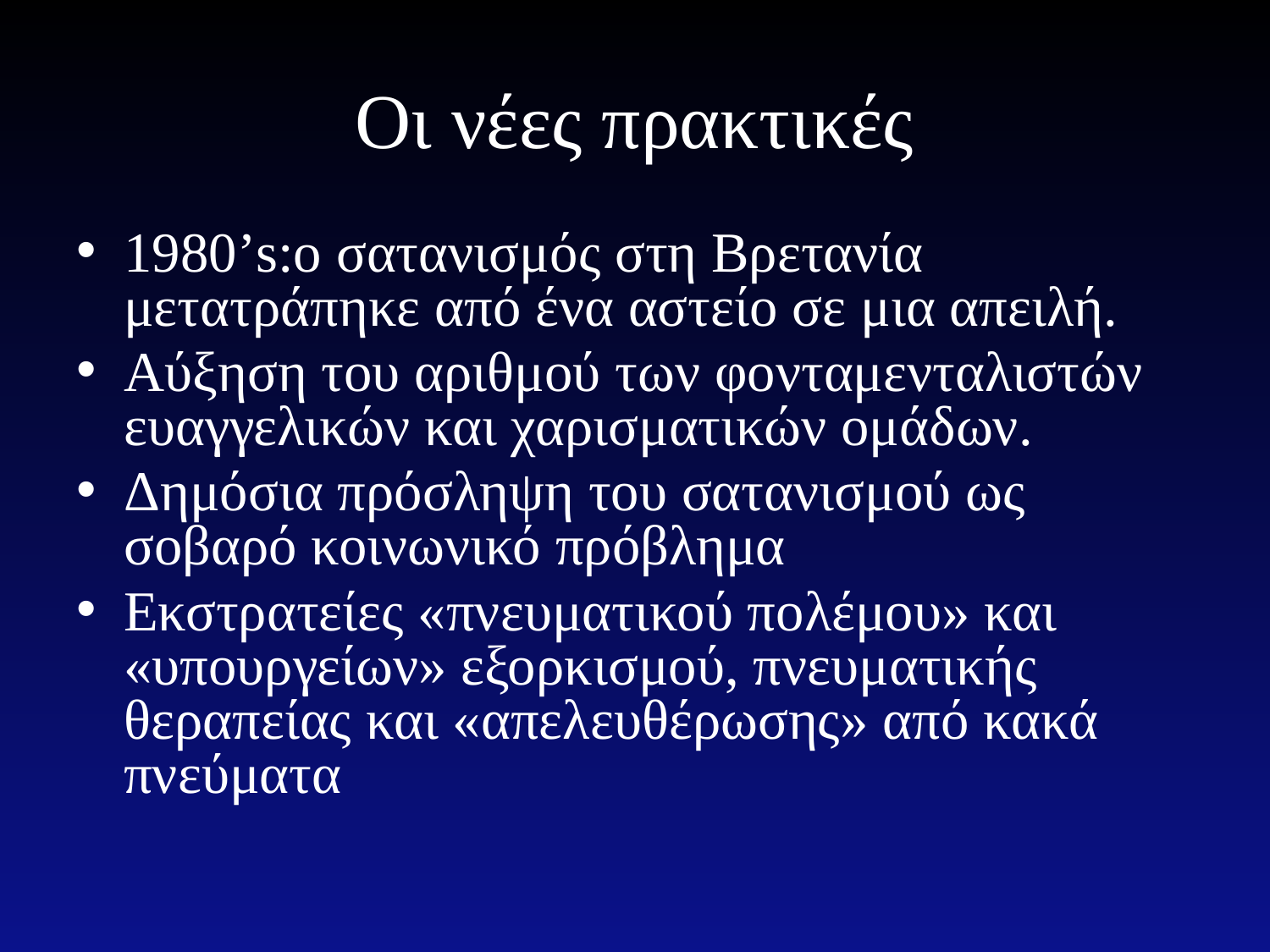

# Οι νέες πρακτικές
1980’s:ο σατανισμός στη Βρετανία μετατράπηκε από ένα αστείο σε μια απειλή.
Αύξηση του αριθμού των φονταμενταλιστών  ευαγγελικών και χαρισματικών ομάδων.
Δημόσια πρόσληψη του σατανισμού ως σοβαρό κοινωνικό πρόβλημα
Εκστρατείες «πνευματικού πολέμου» και «υπουργείων» εξορκισμού, πνευματικής θεραπείας και «απελευθέρωσης» από κακά πνεύματα